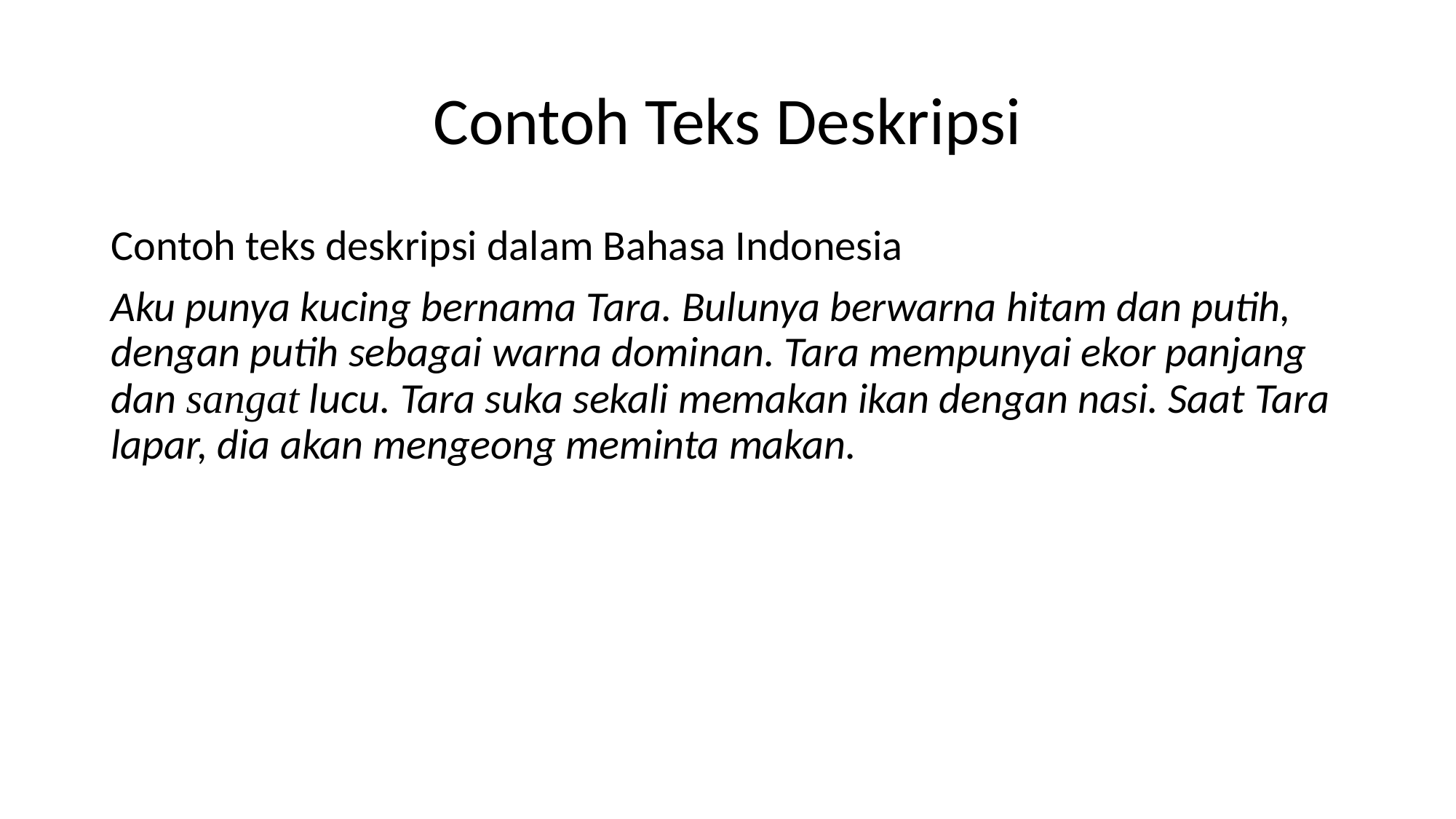

# Contoh Teks Deskripsi
Contoh teks deskripsi dalam Bahasa Indonesia
Aku punya kucing bernama Tara. Bulunya berwarna hitam dan putih, dengan putih sebagai warna dominan. Tara mempunyai ekor panjang dan sangat lucu. Tara suka sekali memakan ikan dengan nasi. Saat Tara lapar, dia akan mengeong meminta makan.